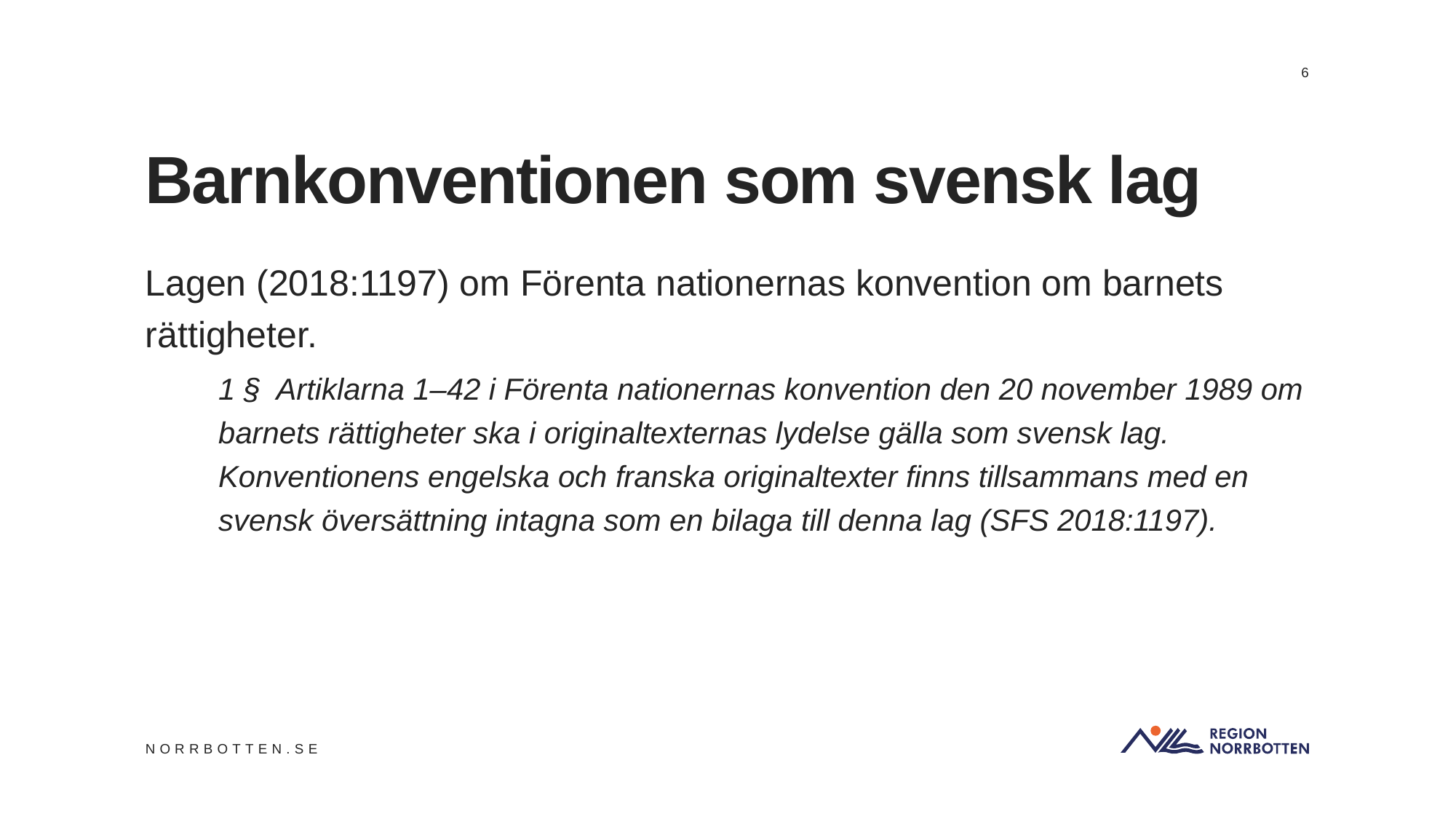

6
# Barnkonventionen som svensk lag
Lagen (2018:1197) om Förenta nationernas konvention om barnets rättigheter.
1 §  Artiklarna 1–42 i Förenta nationernas konvention den 20 november 1989 om barnets rättigheter ska i originaltexternas lydelse gälla som svensk lag. Konventionens engelska och franska originaltexter finns tillsammans med en svensk översättning intagna som en bilaga till denna lag (SFS 2018:1197).